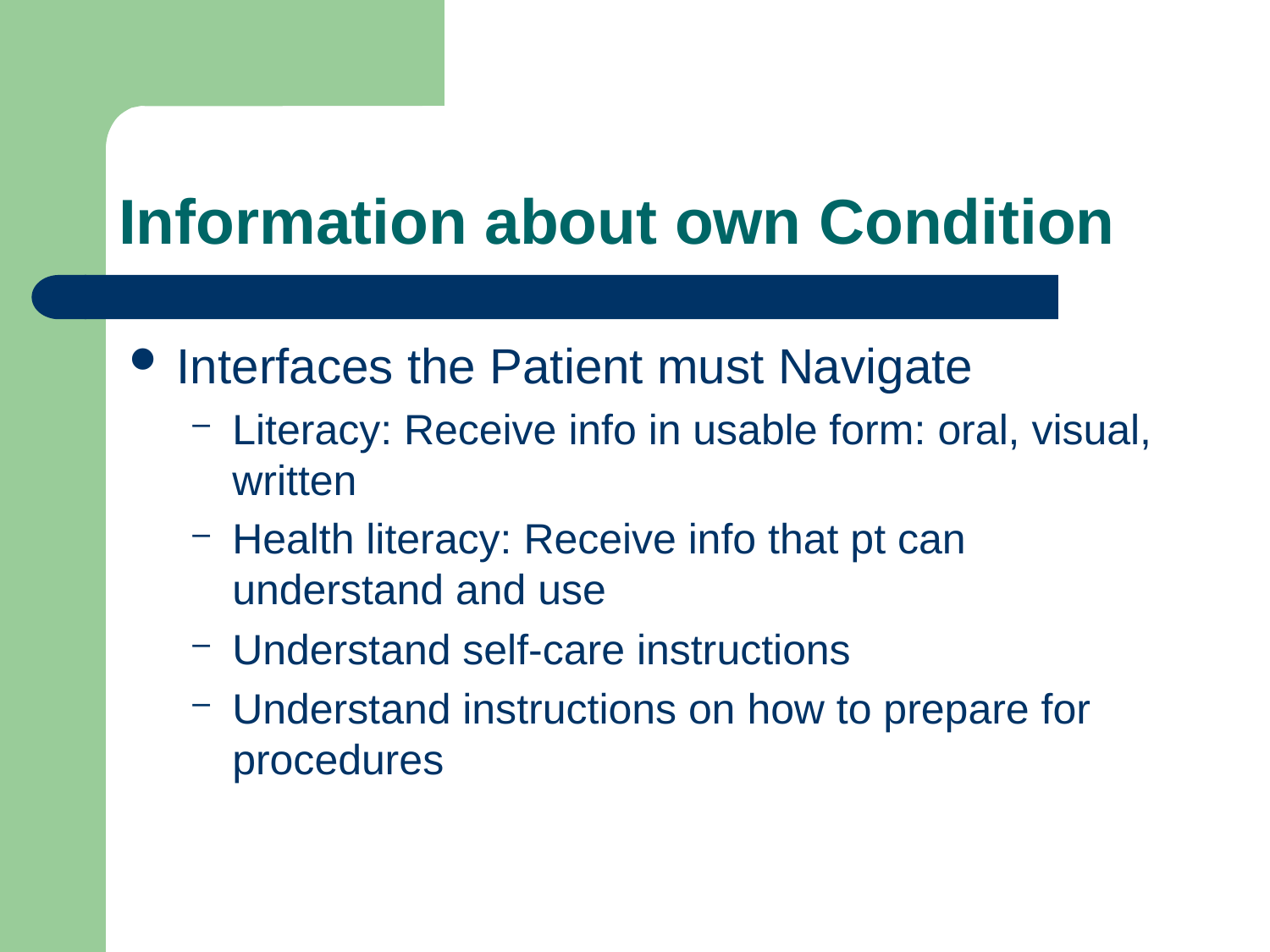

# Information about own Condition
Interfaces the Patient must Navigate
Literacy: Receive info in usable form: oral, visual, written
Health literacy: Receive info that pt can understand and use
Understand self-care instructions
Understand instructions on how to prepare for procedures